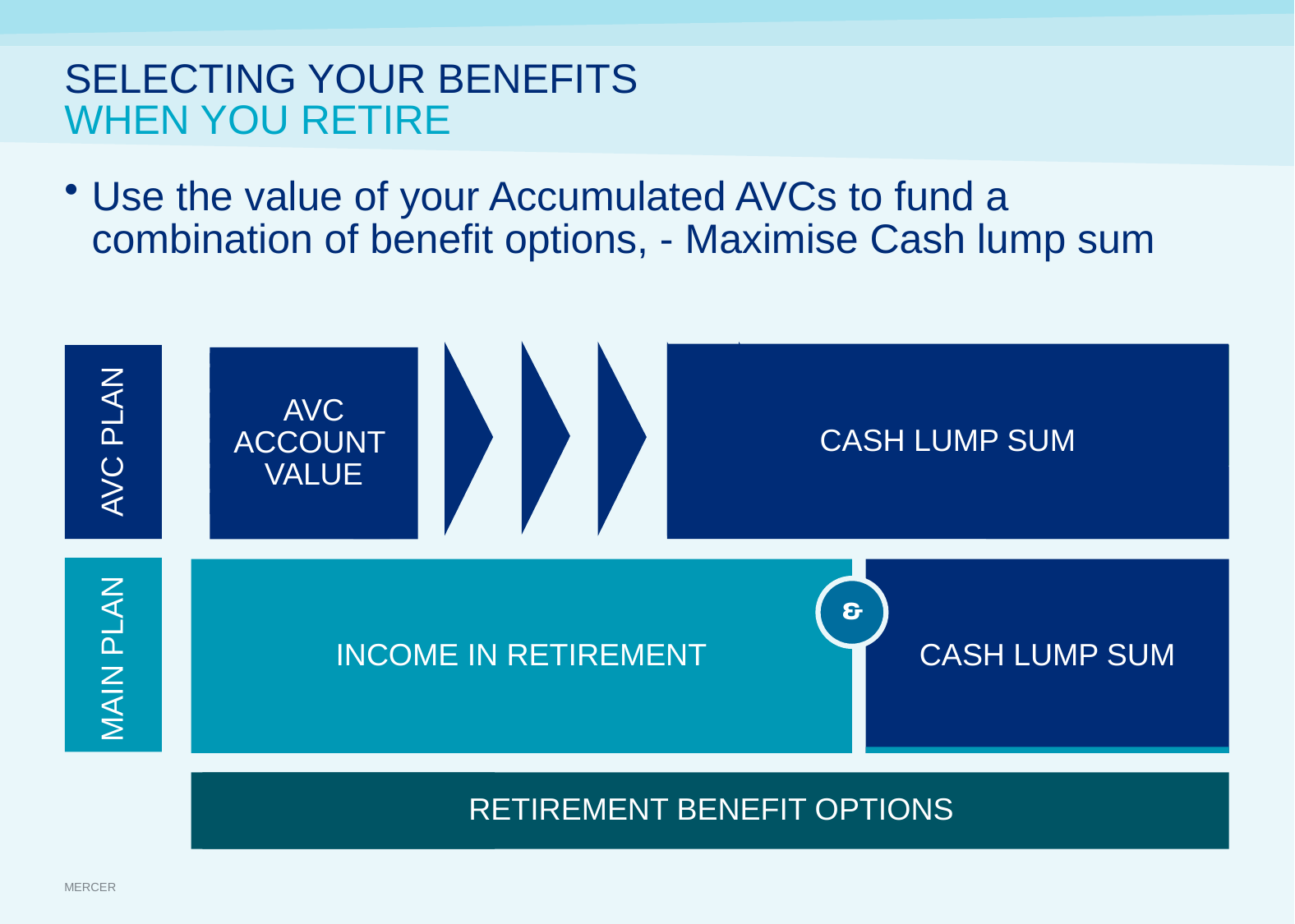

SELECTING YOUR BENEFITS
WHEN YOU RETIRE
Use the value of your Accumulated AVCs to fund a combination of benefit options, - Maximise Cash lump sum
AVC
ACCOUNT
VALUE

CASH LUMP SUM
ARF / AMRF
AVC PLAN

CASH LUMP SUM
MAIN PLAN
CASH LUMP SUM
INCOME IN RETIREMENT
&

RETIREMENT BENEFIT OPTIONS